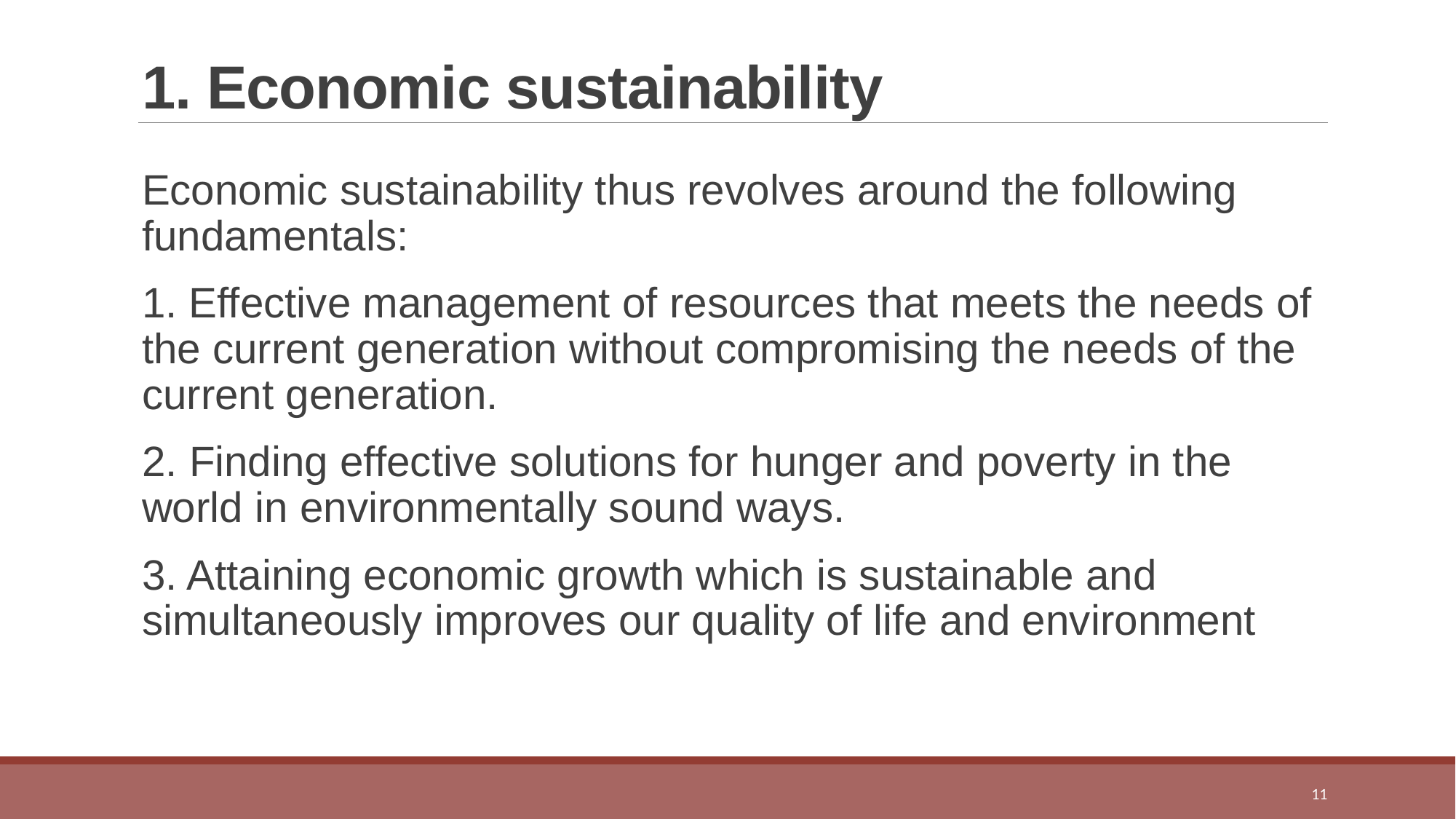

# 1. Economic sustainability
Economic sustainability thus revolves around the following fundamentals:
1. Effective management of resources that meets the needs of the current generation without compromising the needs of the current generation.
2. Finding effective solutions for hunger and poverty in the world in environmentally sound ways.
3. Attaining economic growth which is sustainable and simultaneously improves our quality of life and environment
11